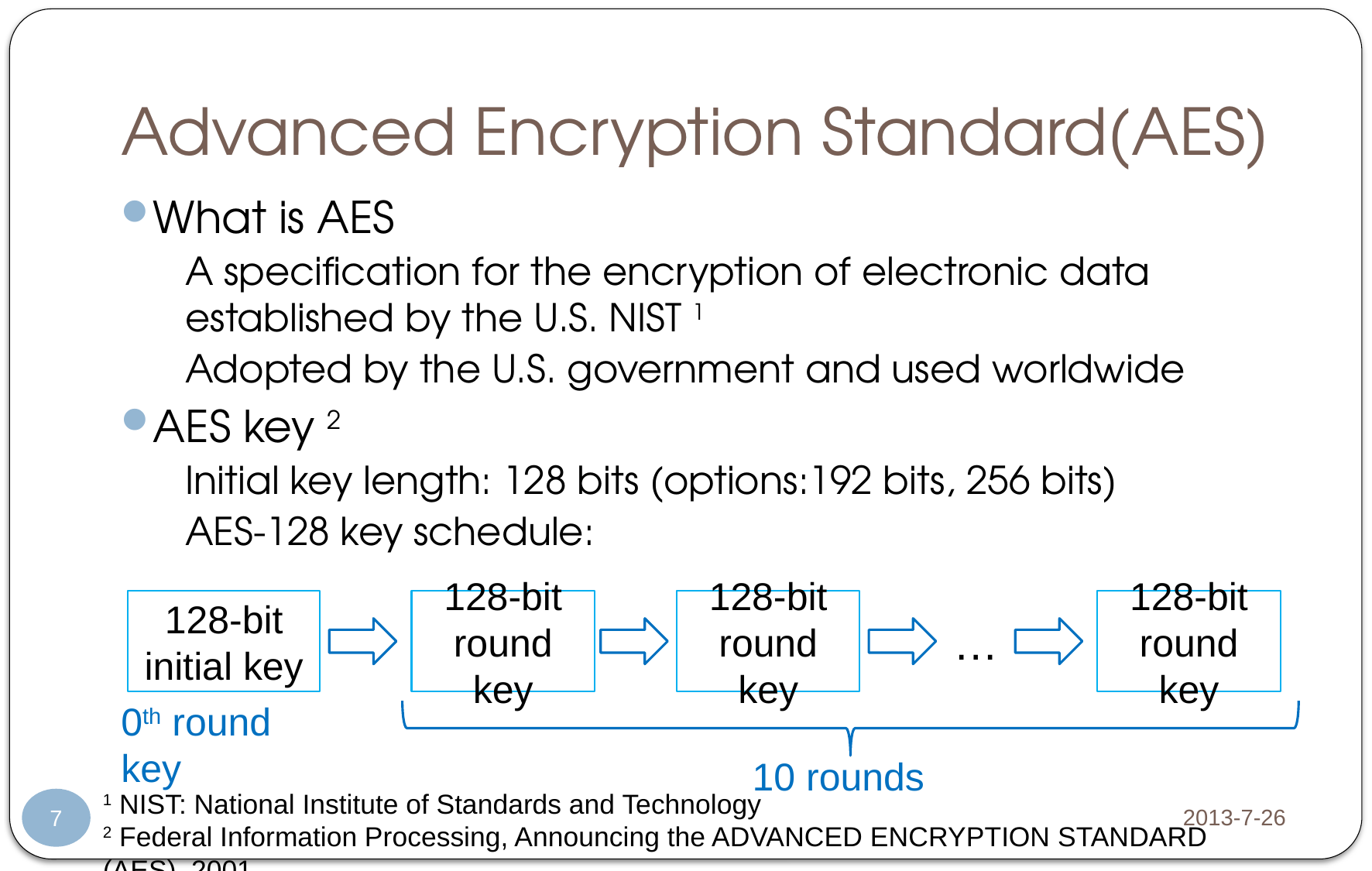

# Advanced Encryption Standard(AES)
What is AES
A specification for the encryption of electronic data established by the U.S. NIST 1
Adopted by the U.S. government and used worldwide
AES key 2
Initial key length: 128 bits (options:192 bits, 256 bits)
AES-128 key schedule:

128-bit initial key
128-bit round key
128-bit round key
128-bit round key
…

0th round key
10 rounds
1 NIST: National Institute of Standards and Technology
2 Federal Information Processing, Announcing the ADVANCED ENCRYPTION STANDARD (AES), 2001.
2013-7-26
7